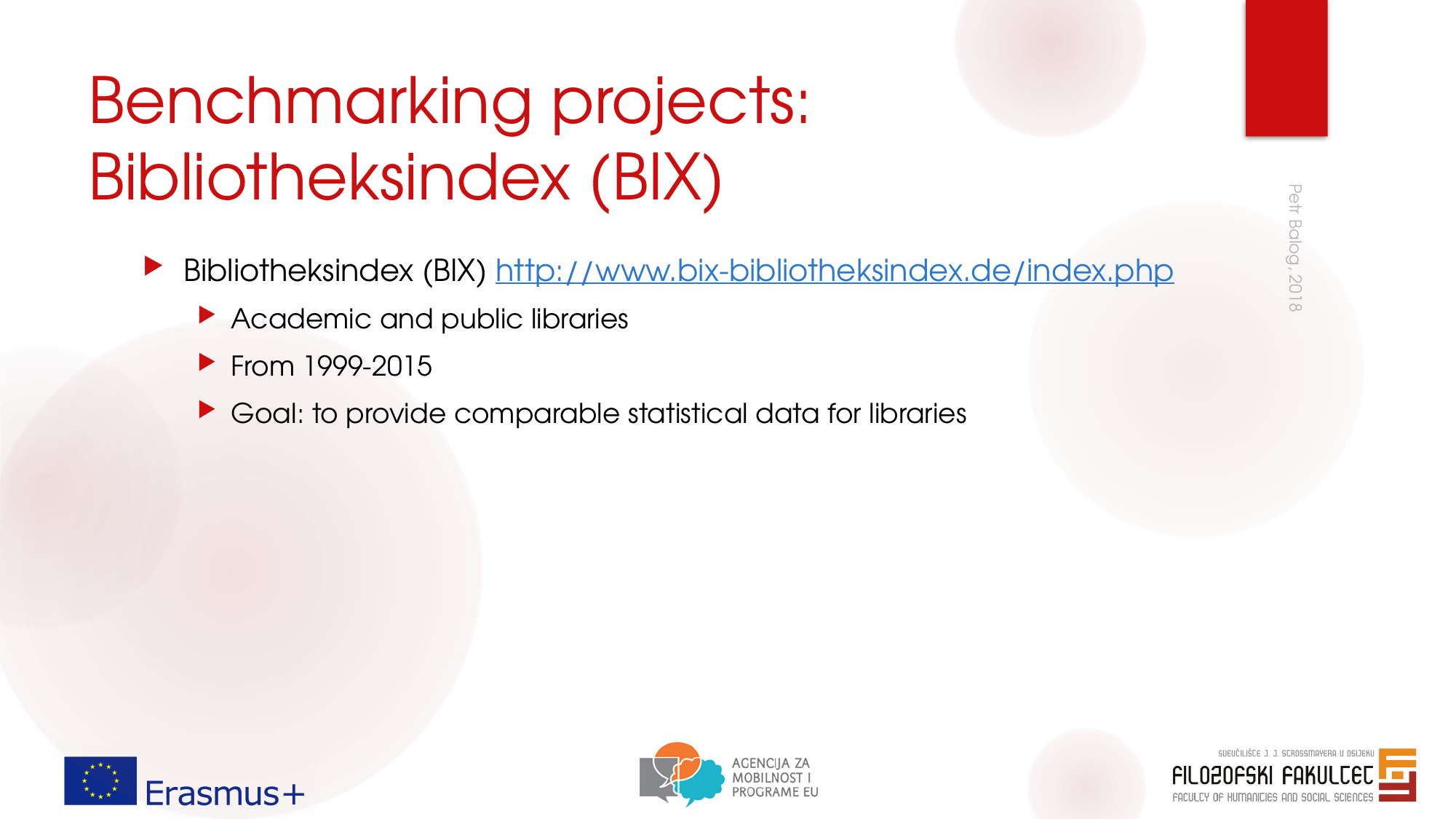

# Benchmarking projects: Bibliotheksindex (BIX)
Bibliotheksindex (BIX) http://www.bix-bibliotheksindex.de/index.php
Academic and public libraries
From 1999-2015
Goal: to provide comparable statistical data for libraries
Petr Balog, 2018